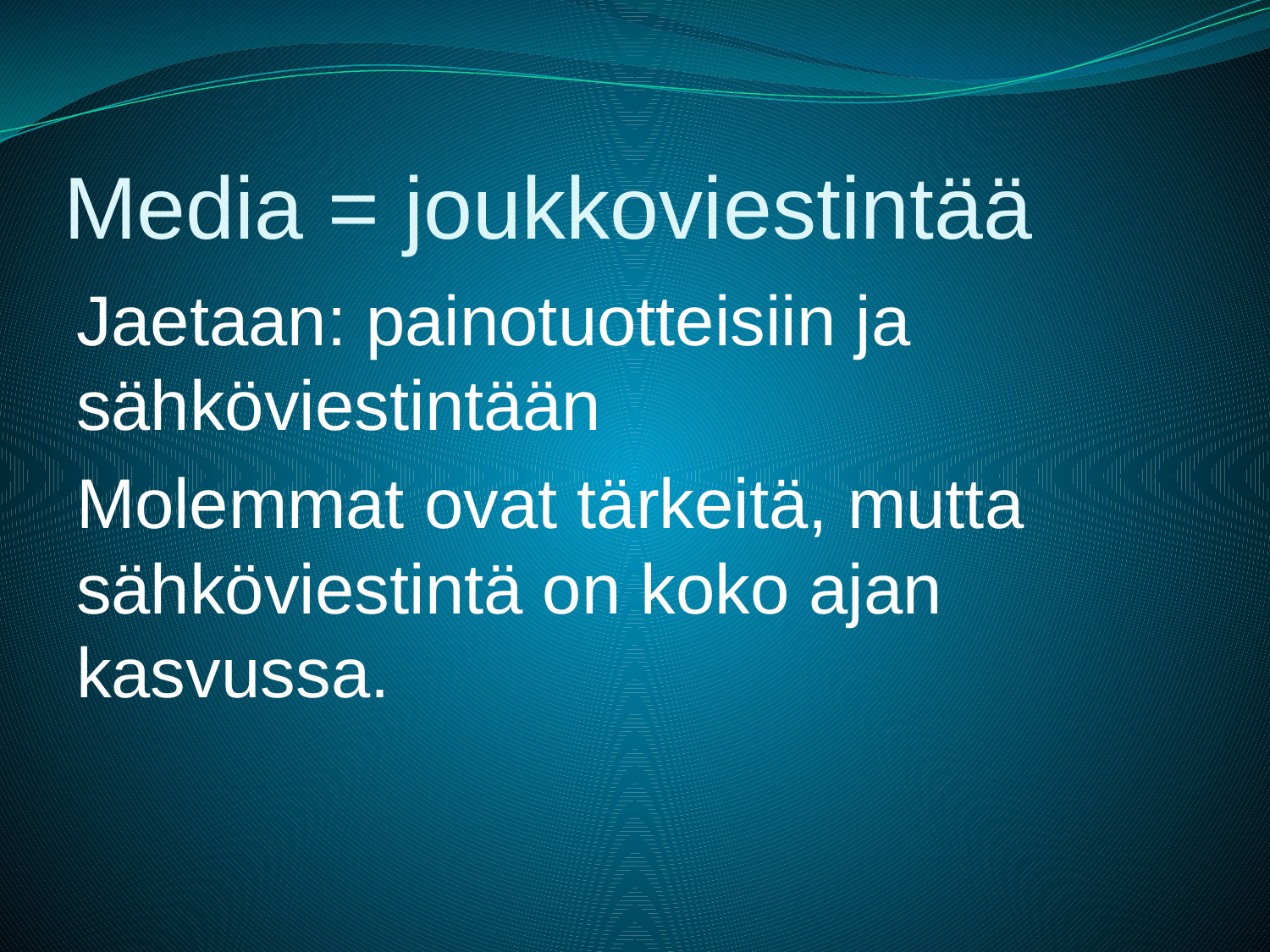

# Media = joukkoviestintää
Jaetaan: painotuotteisiin ja sähköviestintään
Molemmat ovat tärkeitä, mutta sähköviestintä on koko ajan kasvussa.